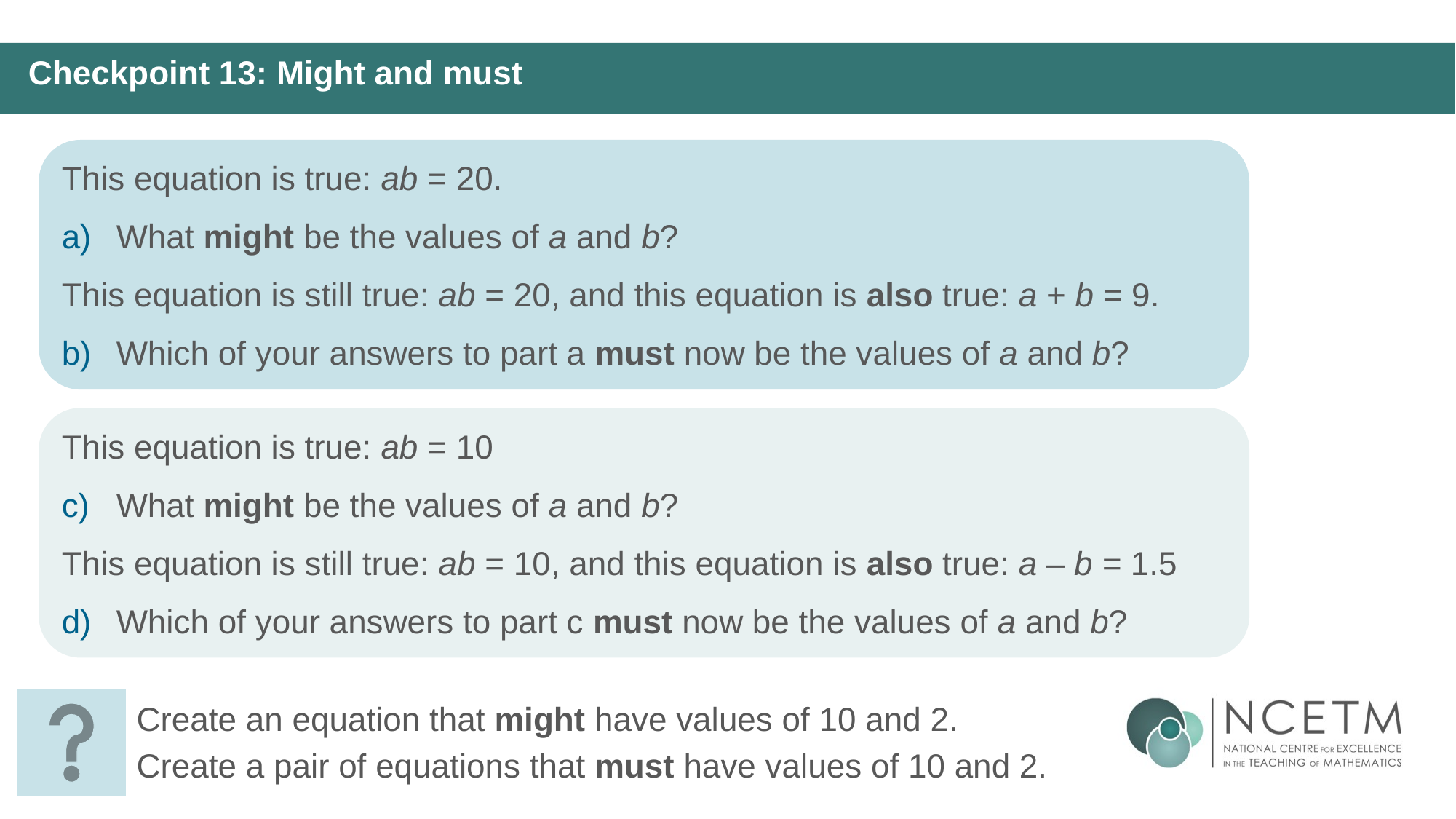

Checkpoint 13: Might and must
This equation is true: ab = 20.
What might be the values of a and b?
This equation is still true: ab = 20, and this equation is also true: a + b = 9.
Which of your answers to part a must now be the values of a and b?
This equation is true: ab = 10
What might be the values of a and b?
This equation is still true: ab = 10, and this equation is also true: a – b = 1.5
Which of your answers to part c must now be the values of a and b?

Create an equation that might have values of 10 and 2.
Create a pair of equations that must have values of 10 and 2.